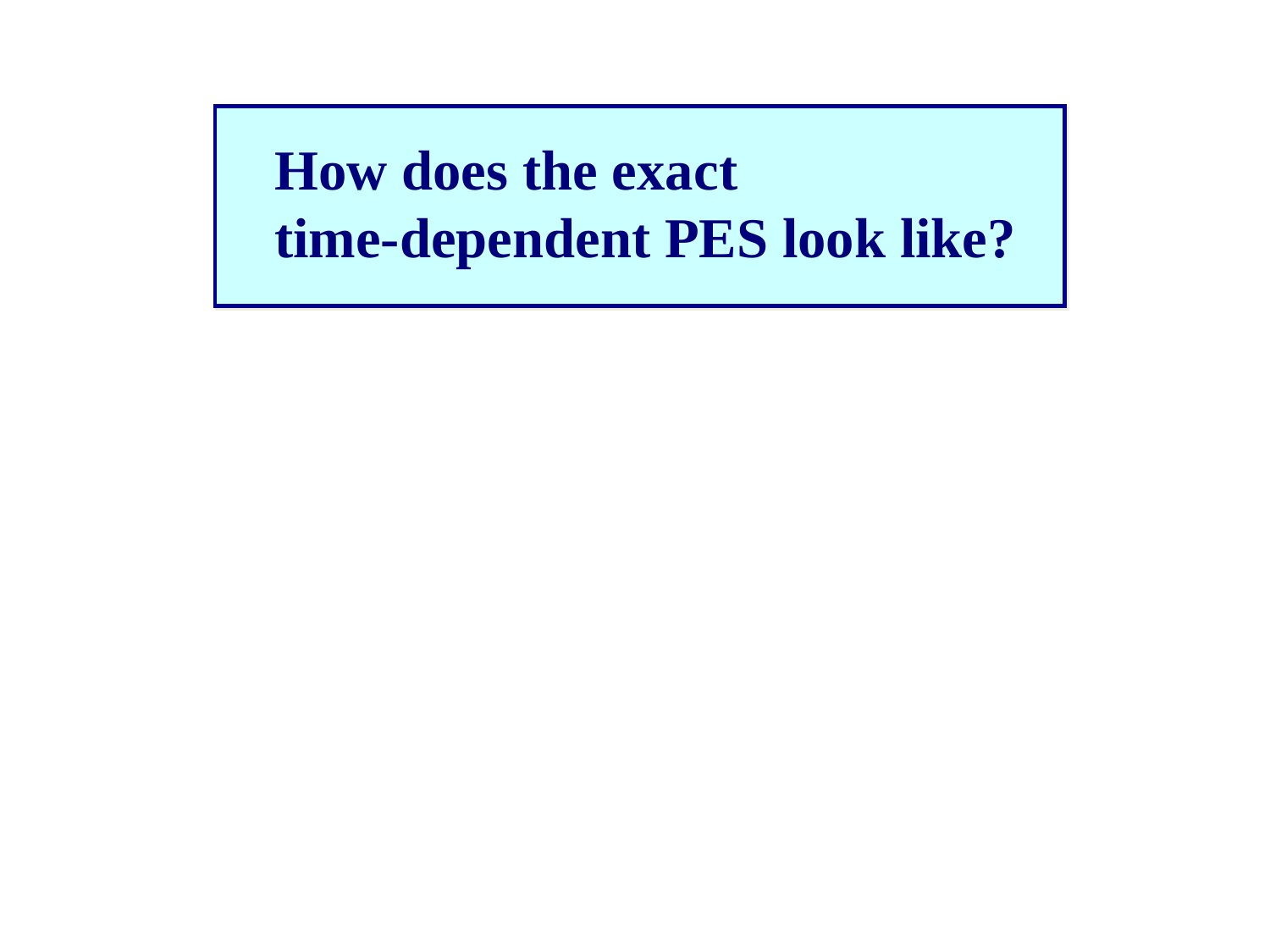

How does the exact
time-dependent PES look like?